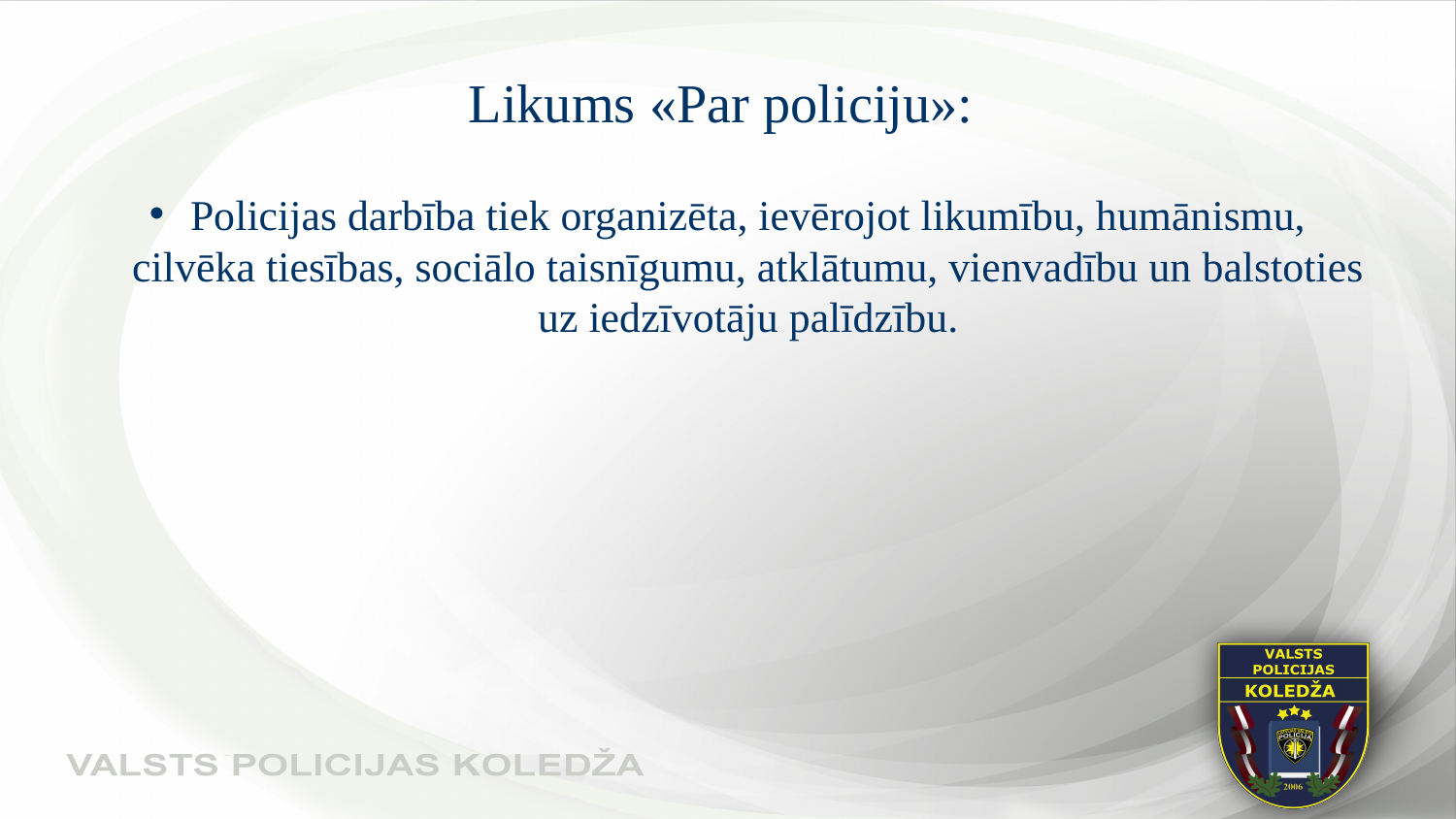

# Likums «Par policiju»:
Policijas darbība tiek organizēta, ievērojot likumību, humānismu, cilvēka tiesības, sociālo taisnīgumu, atklātumu, vienvadību un balstoties uz iedzīvotāju palīdzību.